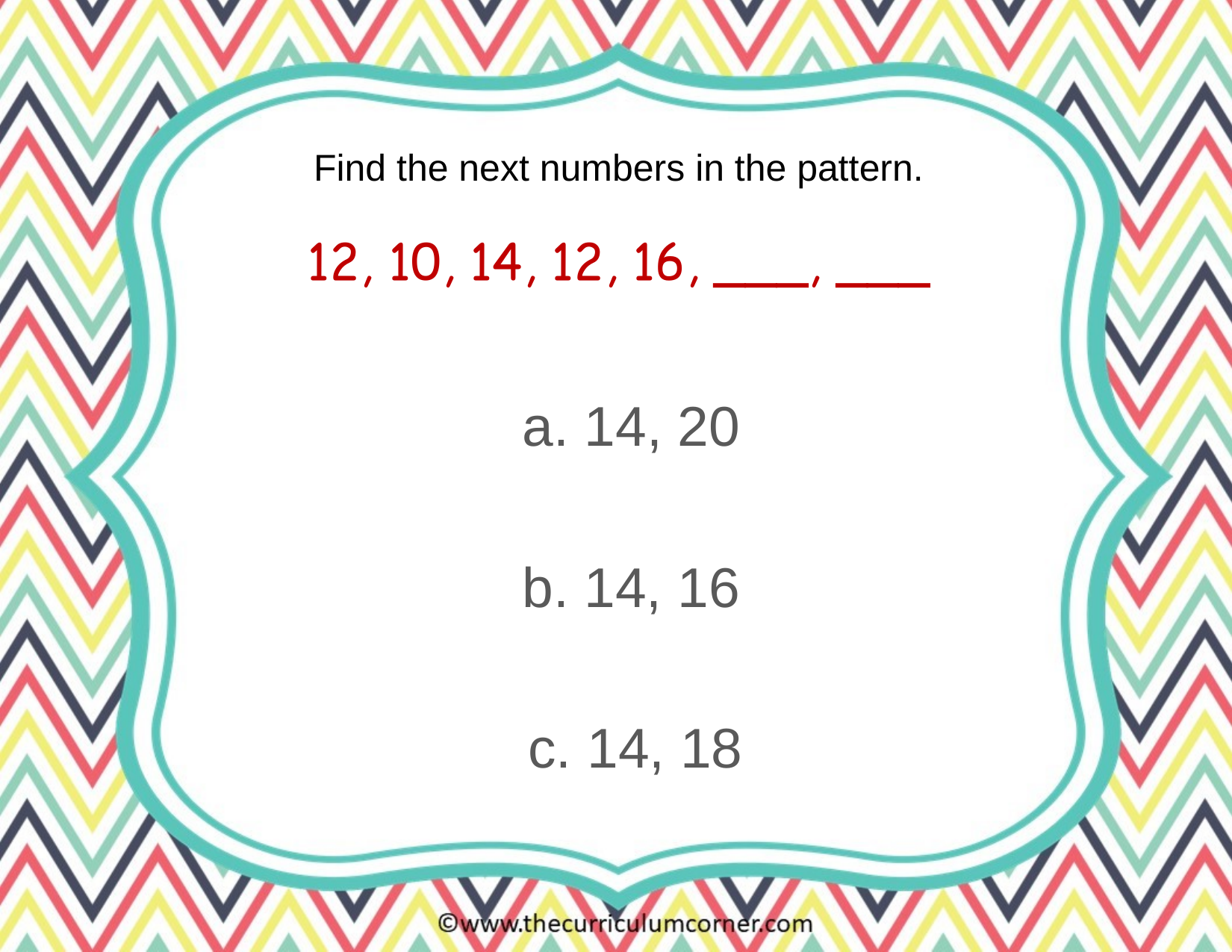

Find the next numbers in the pattern.
12, 10, 14, 12, 16, ___, ___
a. 14, 20
b. 14, 16
c. 14, 18